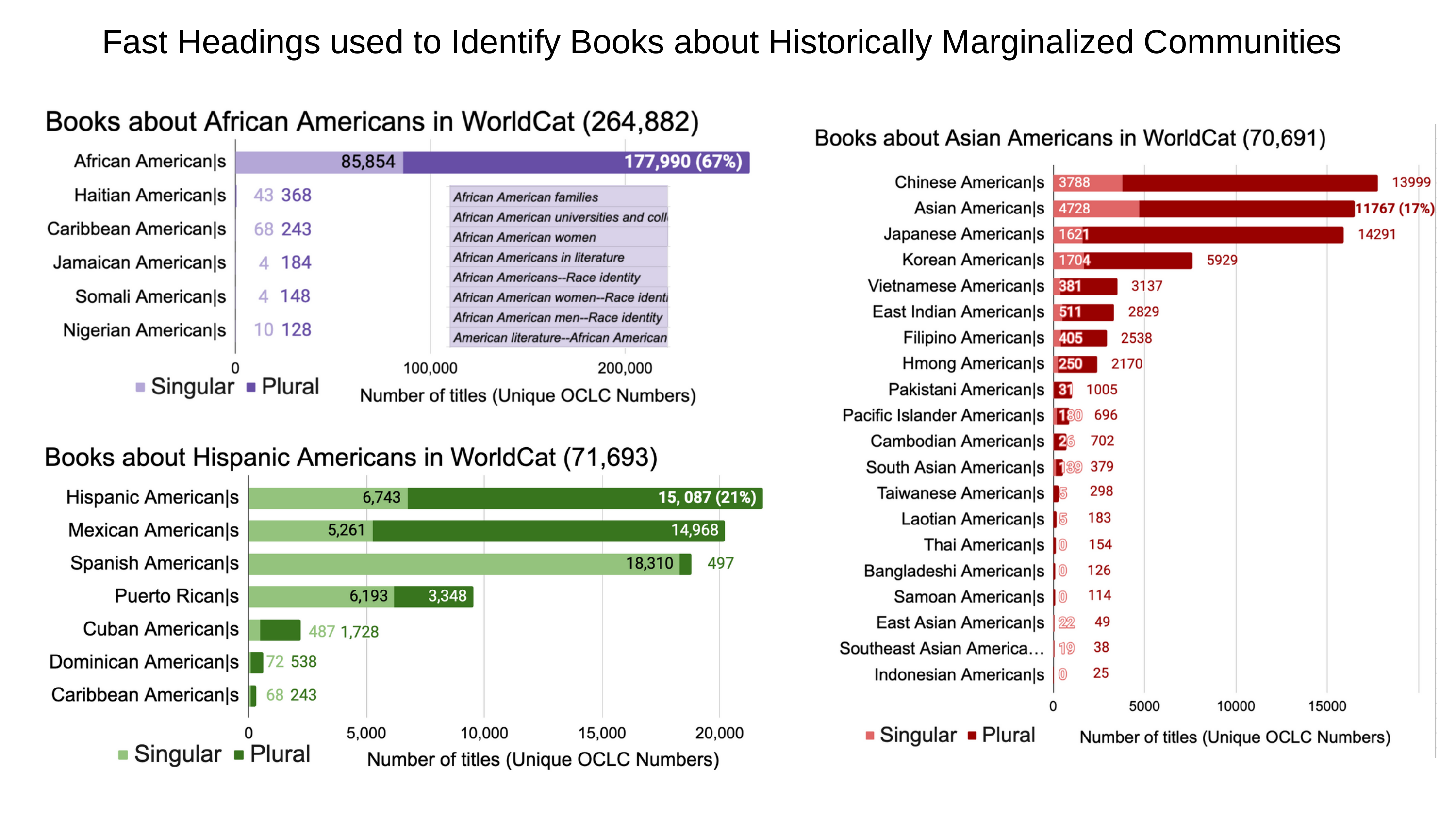

Fast Headings used to Identify Books about Historically Marginalized Communities